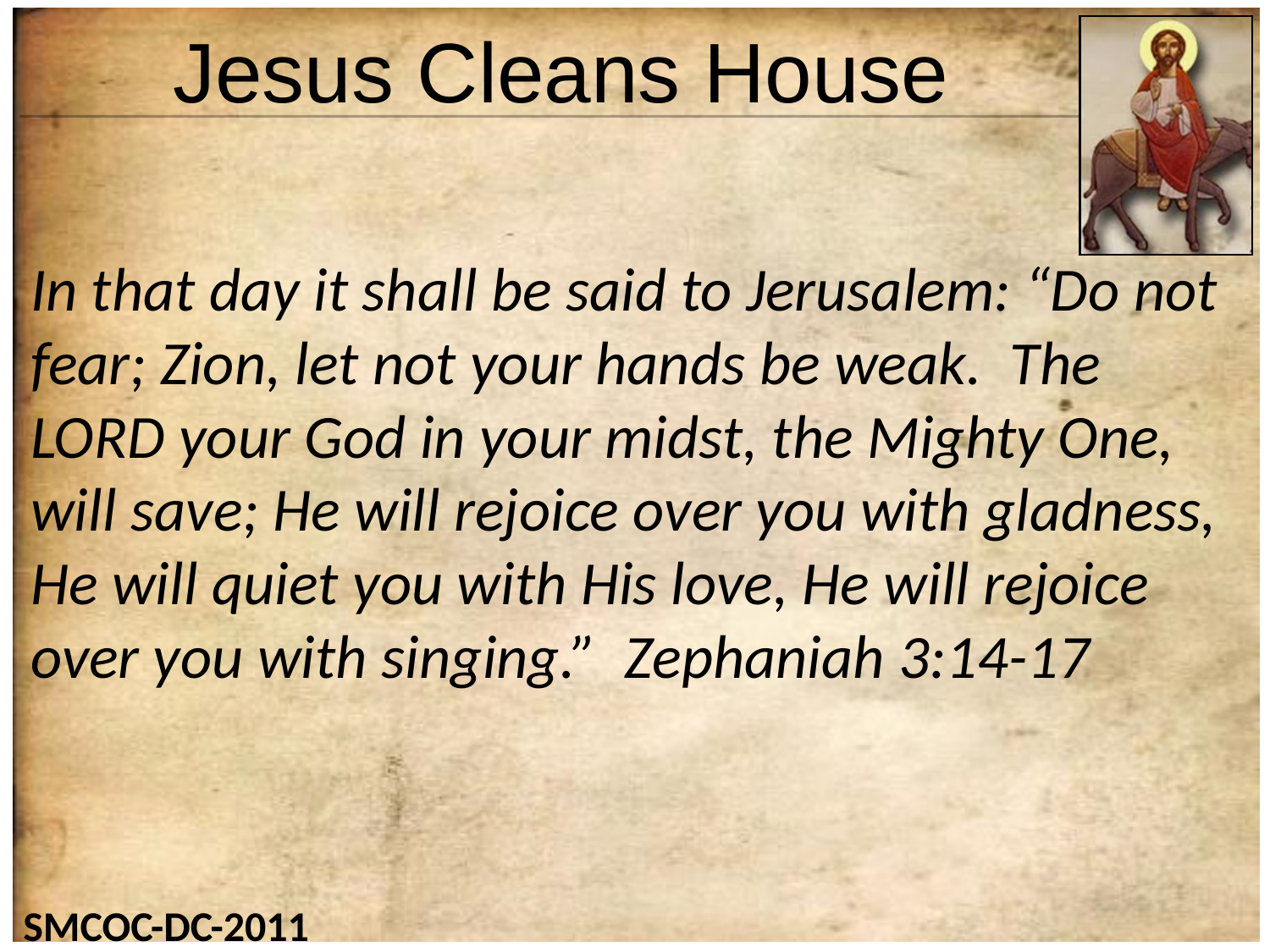

# Jesus Cleans House
In that day it shall be said to Jerusalem: “Do not fear; Zion, let not your hands be weak.  The LORD your God in your midst, the Mighty One, will save; He will rejoice over you with gladness, He will quiet you with His love, He will rejoice over you with singing.”  Zephaniah 3:14-17

SMCOC-DC-2011